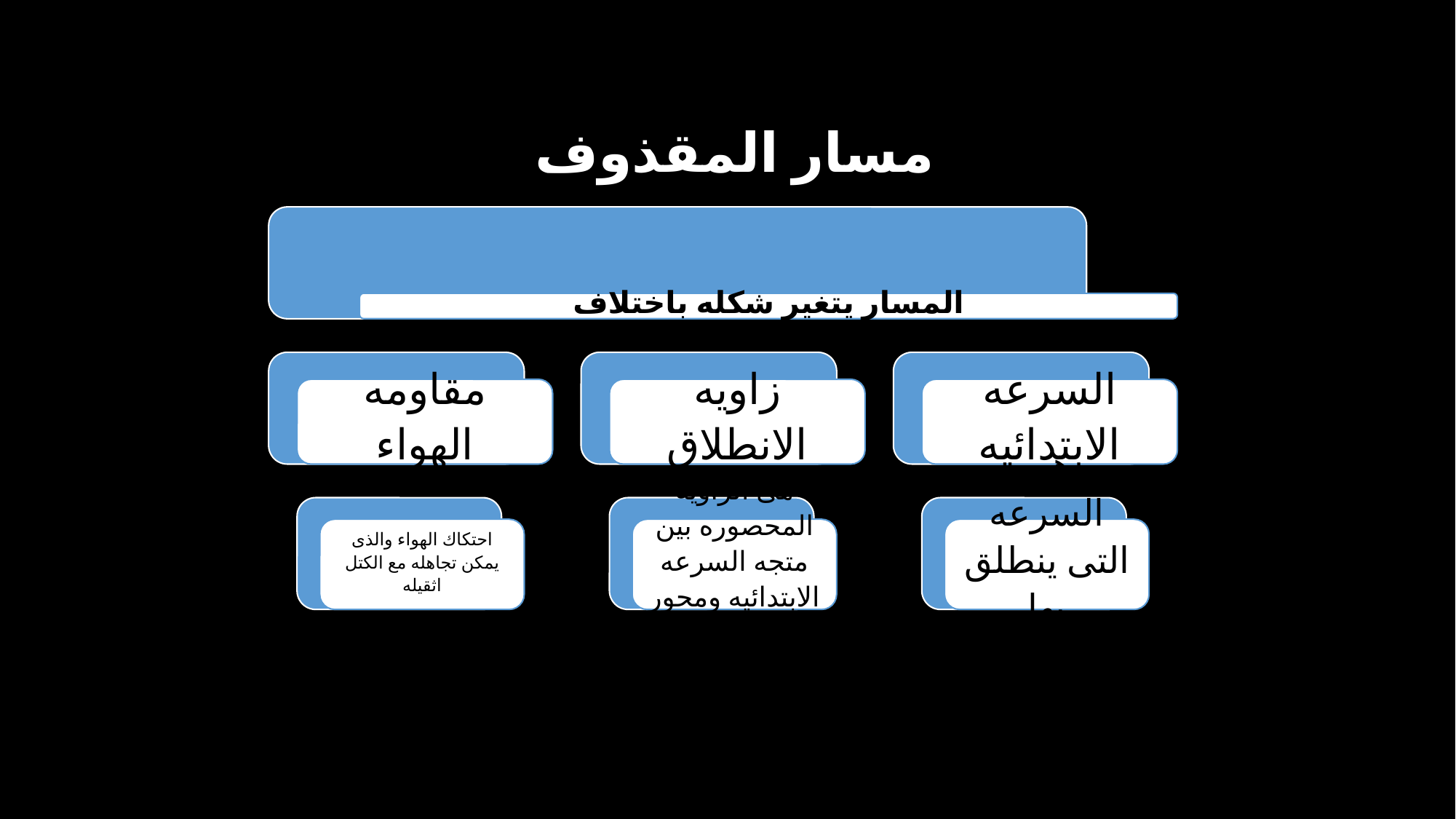

مسار المقذوف

مقاومه الهواء
احتكاك الهواء والذى يمكن تجاهله مع الكتل اثقيله
هى السرعه التى ينطلق بها المقذوف